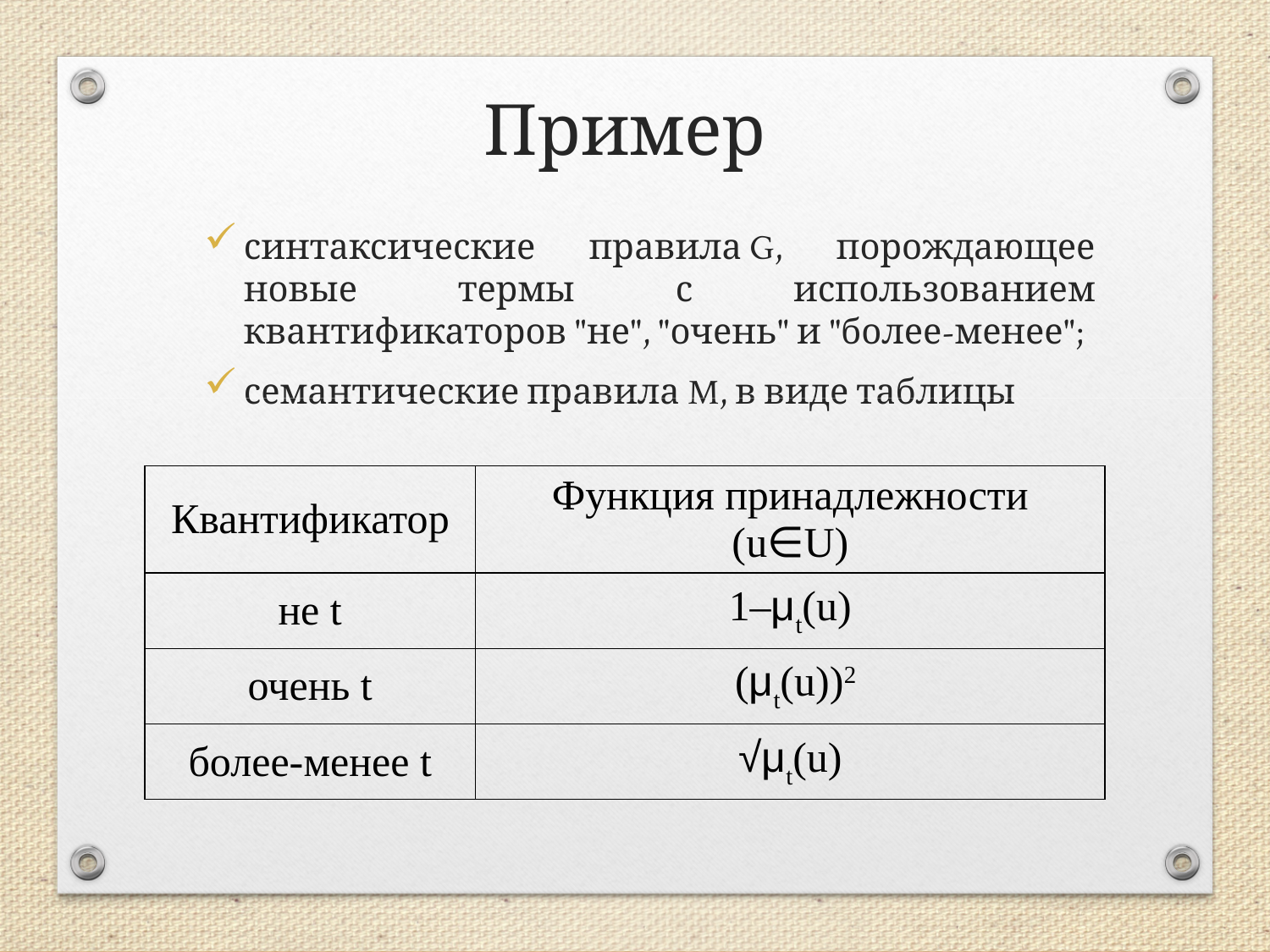

Пример
синтаксические правила G, порождающее новые термы с использованием квантификаторов "не", "очень" и "более-менее";
семантические правила M, в виде таблицы

| Квантификатор | Функция принадлежности (u∈U) |
| --- | --- |
| не t | 1–μt(u) |
| очень t | (μt(u))2 |
| более-менее t | √μt(u) |